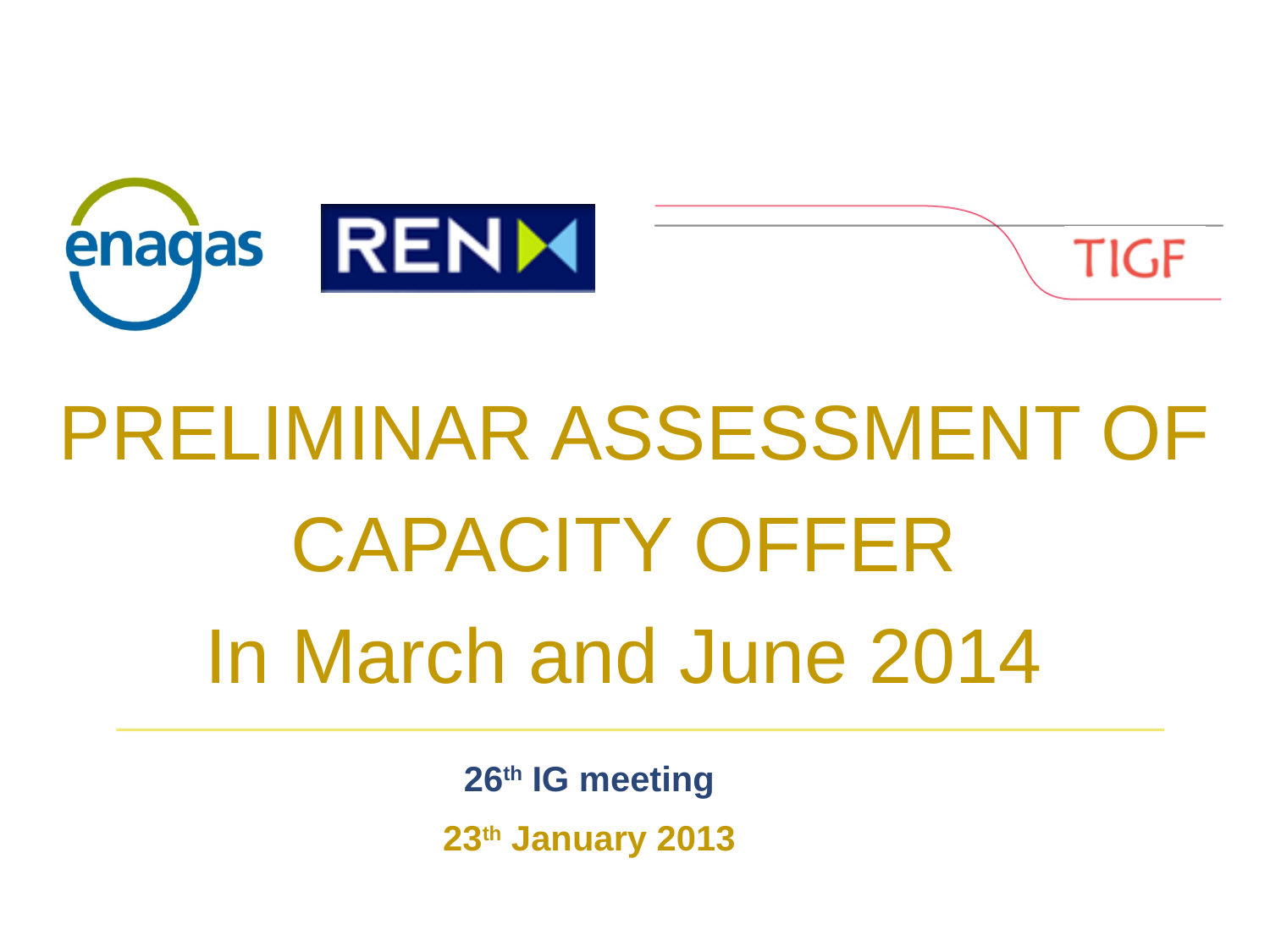

PRELIMINAR ASSESSMENT OF CAPACITY OFFER
In March and June 2014
#

26th IG meeting
23th January 2013